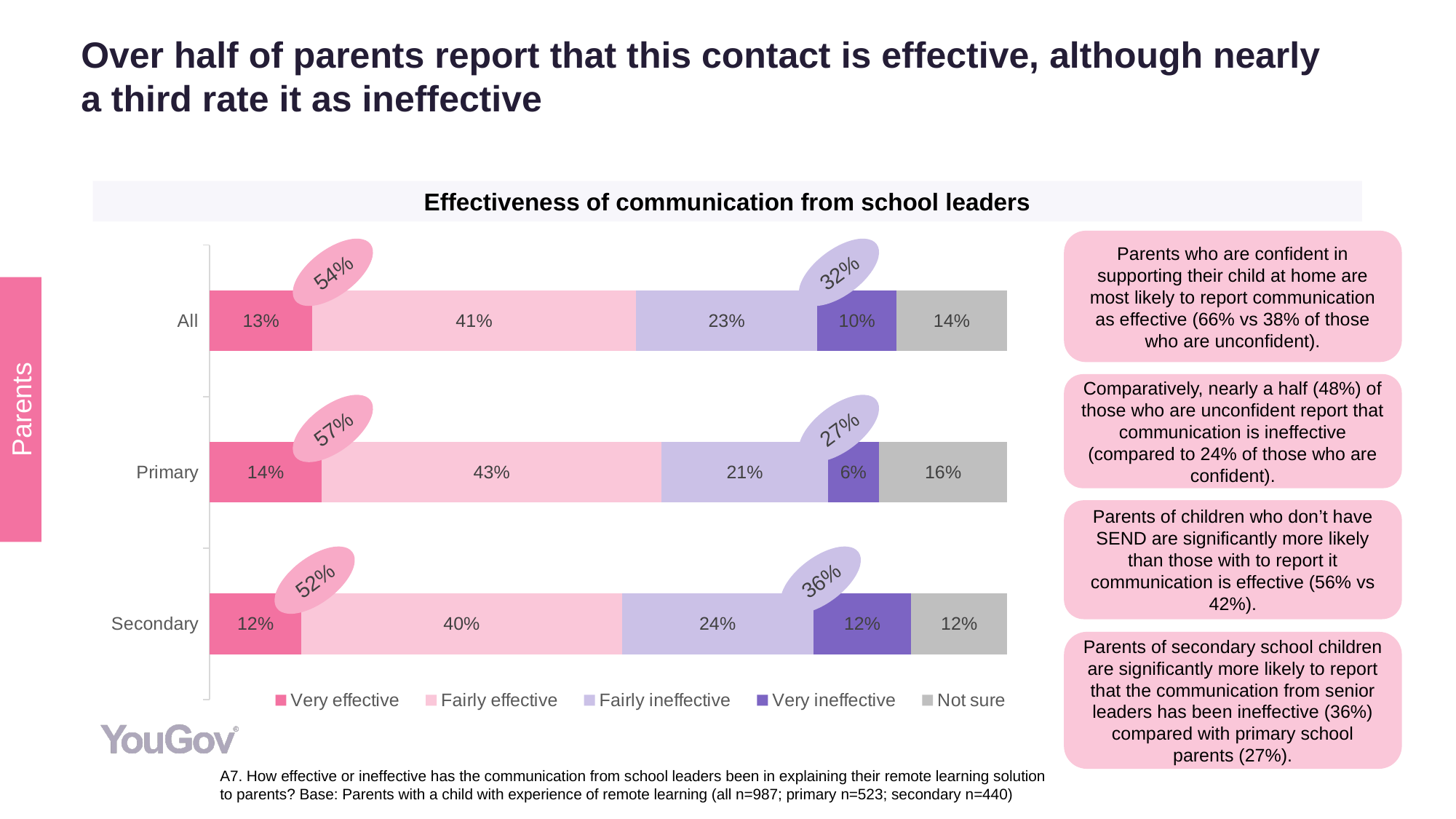

# Over half of parents report that this contact is effective, although nearly a third rate it as ineffective
Effectiveness of communication from school leaders

### Chart

| Category | Very effective | Fairly effective | Fairly ineffective | Very ineffective | Not sure |
|---|---|---|---|---|---|
| Secondary | 0.1151 | 0.4019 | 0.24 | 0.123 | 0.12 |
| Primary | 0.1404 | 0.4266 | 0.2082 | 0.0644 | 0.1603 |
| All | 0.13 | 0.41 | 0.23 | 0.1 | 0.14 |
Parents who are confident in supporting their child at home are most likely to report communication as effective (66% vs 38% of those who are unconfident).
54%
32%
Parents
Comparatively, nearly a half (48%) of those who are unconfident report that communication is ineffective (compared to 24% of those who are confident).
57%
27%
Parents of children who don’t have SEND are significantly more likely than those with to report it communication is effective (56% vs 42%).
52%
36%
Parents of secondary school children are significantly more likely to report that the communication from senior leaders has been ineffective (36%) compared with primary school parents (27%).
A7. How effective or ineffective has the communication from school leaders been in explaining their remote learning solution to parents? Base: Parents with a child with experience of remote learning (all n=987; primary n=523; secondary n=440)